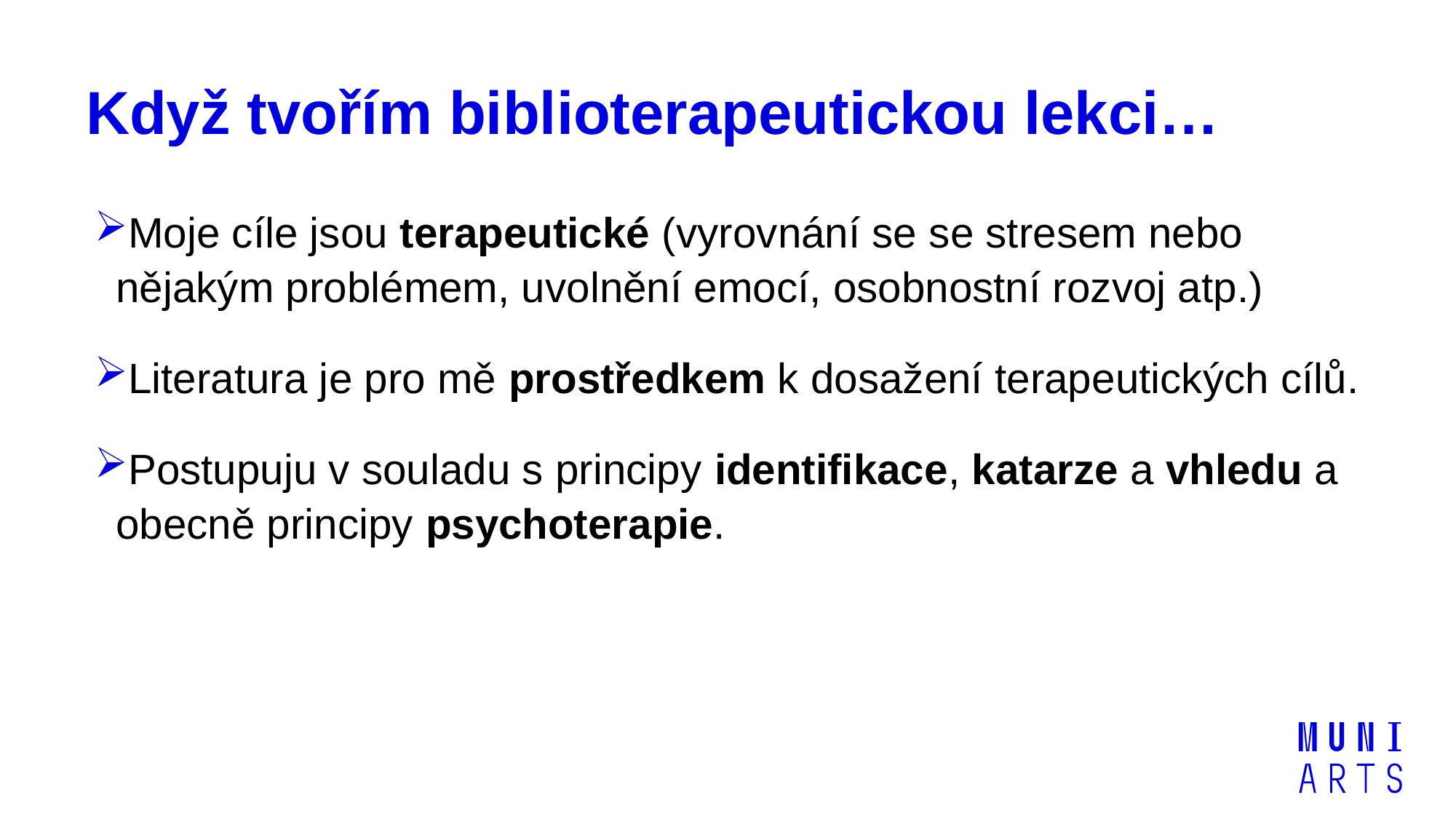

Když tvořím biblioterapeutickou lekci…
Moje cíle jsou terapeutické (vyrovnání se se stresem nebo nějakým problémem, uvolnění emocí, osobnostní rozvoj atp.)
Literatura je pro mě prostředkem k dosažení terapeutických cílů.
Postupuju v souladu s principy identifikace, katarze a vhledu a obecně principy psychoterapie.